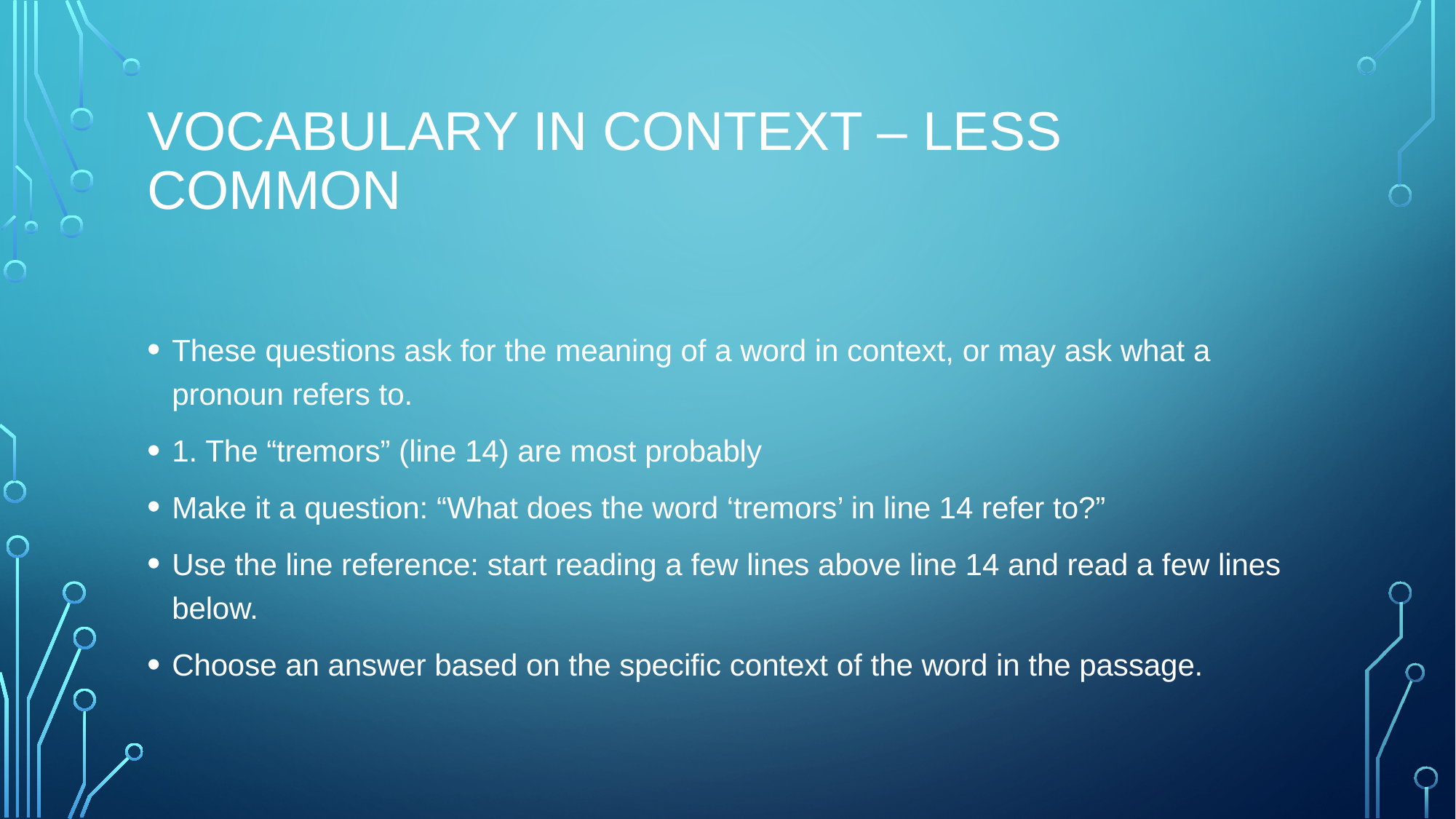

# Vocabulary in Context – less common

These questions ask for the meaning of a word in context, or may ask what a pronoun refers to.
1. The “tremors” (line 14) are most probably
Make it a question: “What does the word ‘tremors’ in line 14 refer to?”
Use the line reference: start reading a few lines above line 14 and read a few lines below.
Choose an answer based on the specific context of the word in the passage.